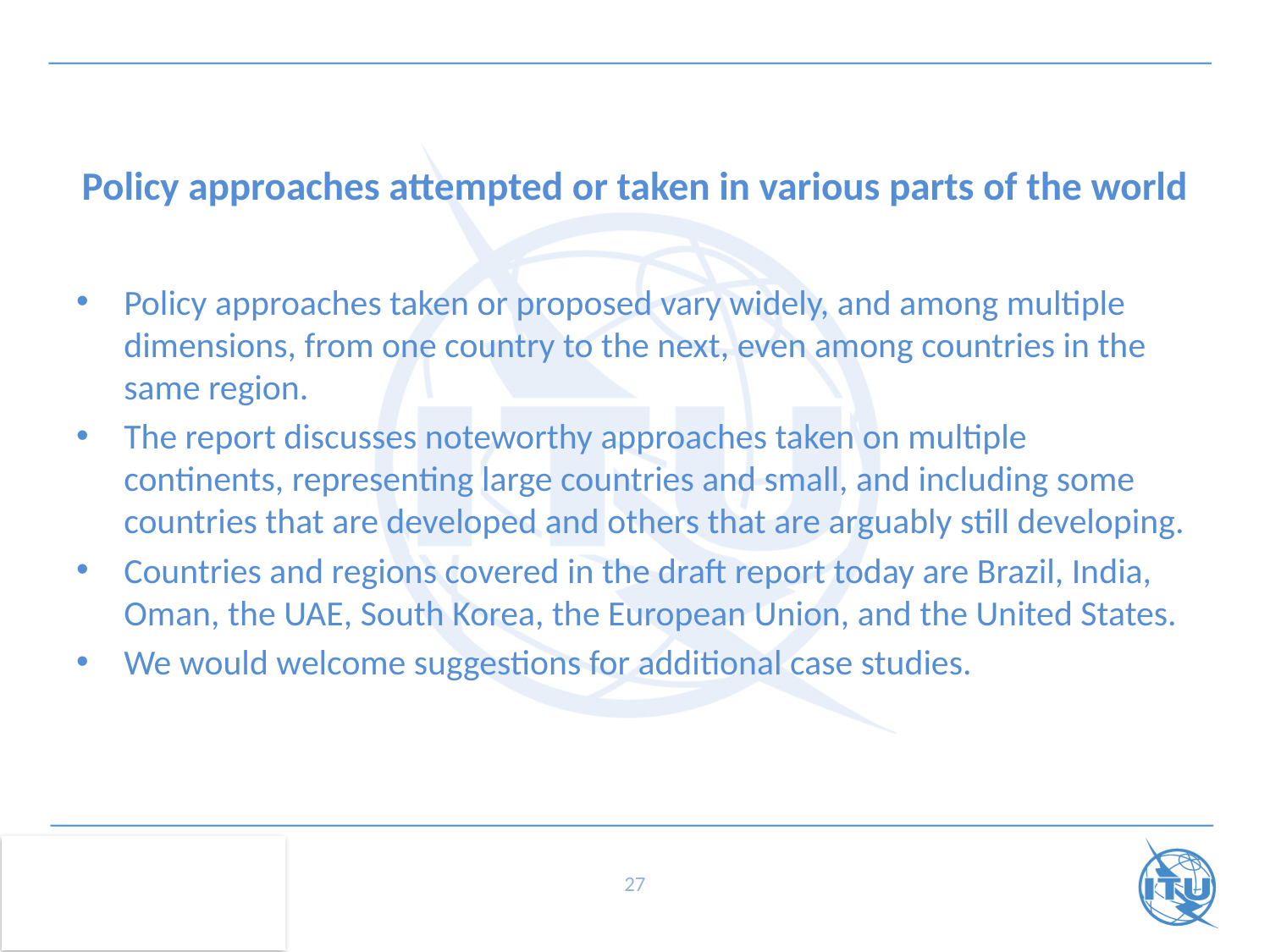

# Policy approaches attempted or taken in various parts of the world
Policy approaches taken or proposed vary widely, and among multiple dimensions, from one country to the next, even among countries in the same region.
The report discusses noteworthy approaches taken on multiple continents, representing large countries and small, and including some countries that are developed and others that are arguably still developing.
Countries and regions covered in the draft report today are Brazil, India, Oman, the UAE, South Korea, the European Union, and the United States.
We would welcome suggestions for additional case studies.
27